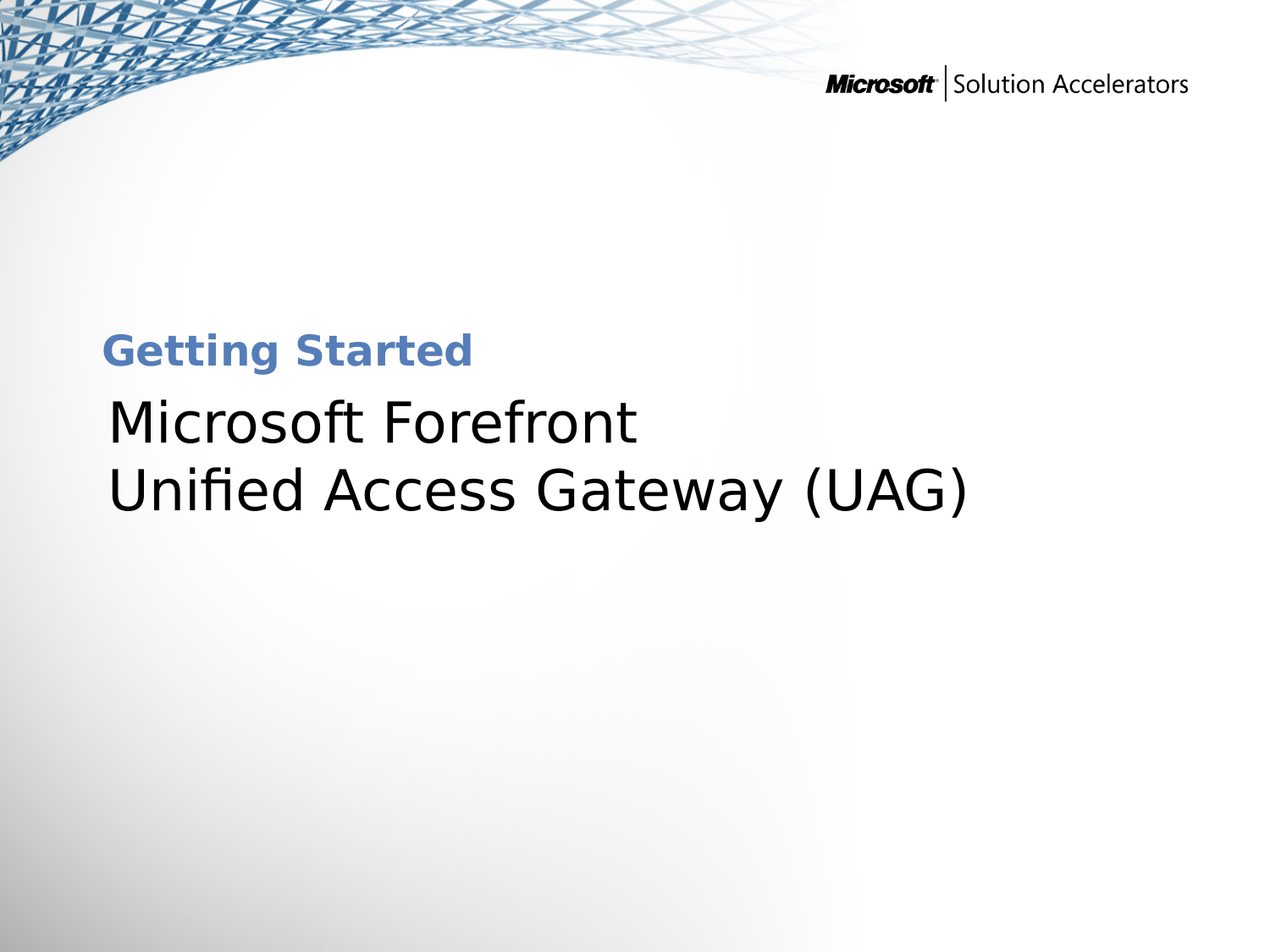

# Getting Started
Microsoft Forefront
Unified Access Gateway (UAG)